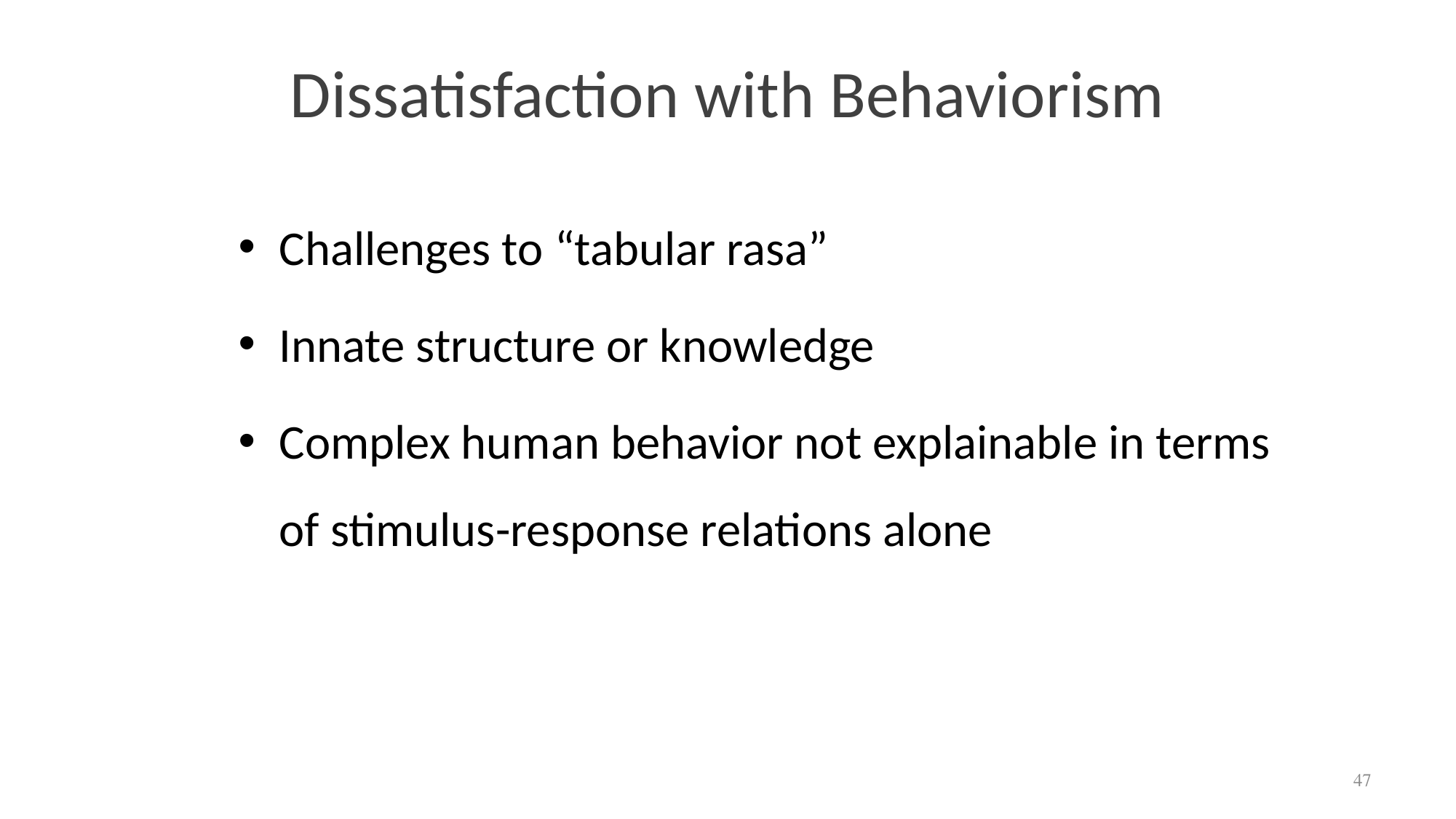

# Dissatisfaction with Behaviorism
Challenges to “tabular rasa”
Innate structure or knowledge
Complex human behavior not explainable in terms of stimulus-response relations alone
47